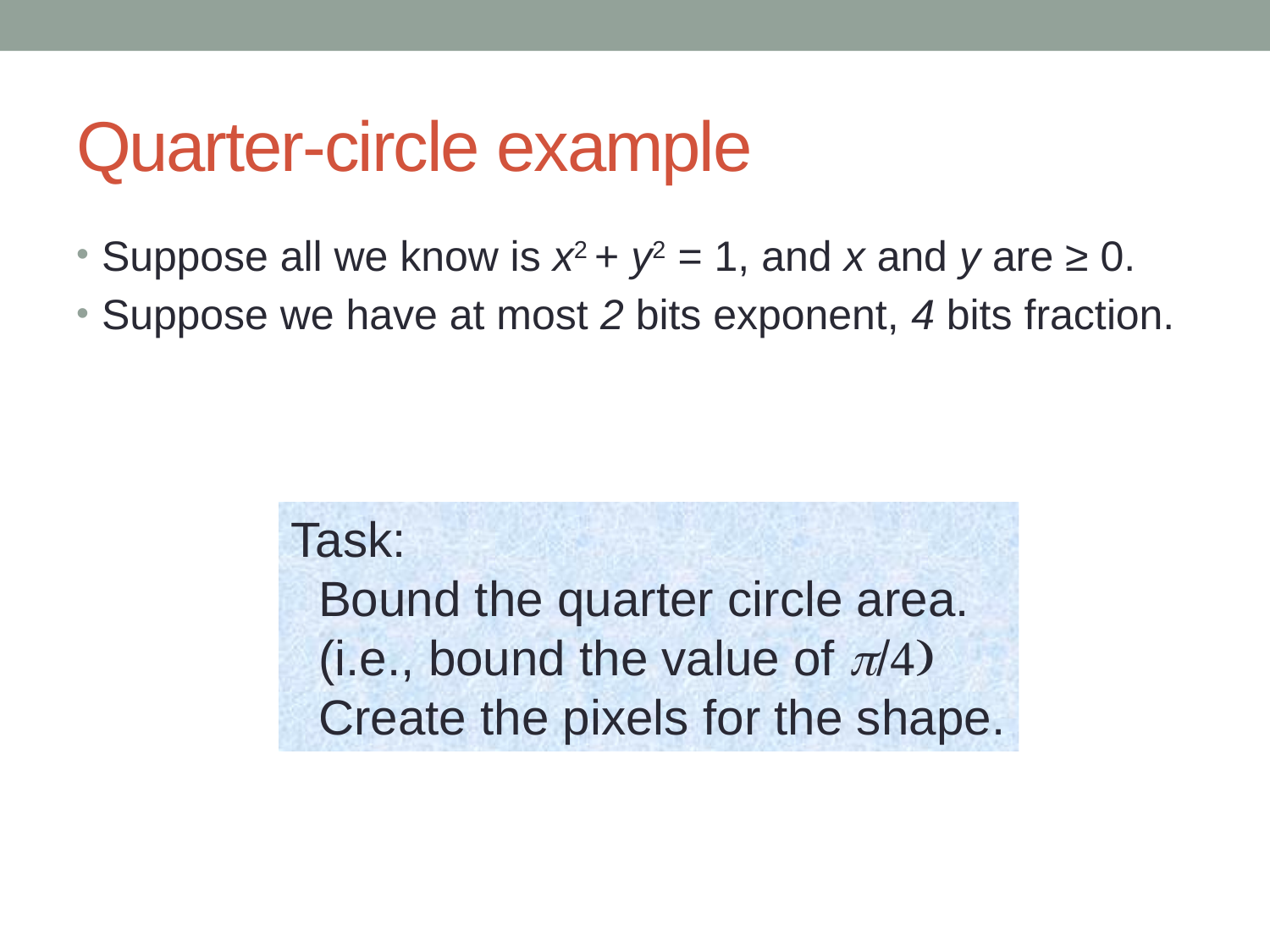

# Quarter-circle example
Suppose all we know is x2 + y2 = 1, and x and y are ≥ 0.
Suppose we have at most 2 bits exponent, 4 bits fraction.
Task:
  Bound the quarter circle area.
  (i.e., bound the value of π/4)
  Create the pixels for the shape.